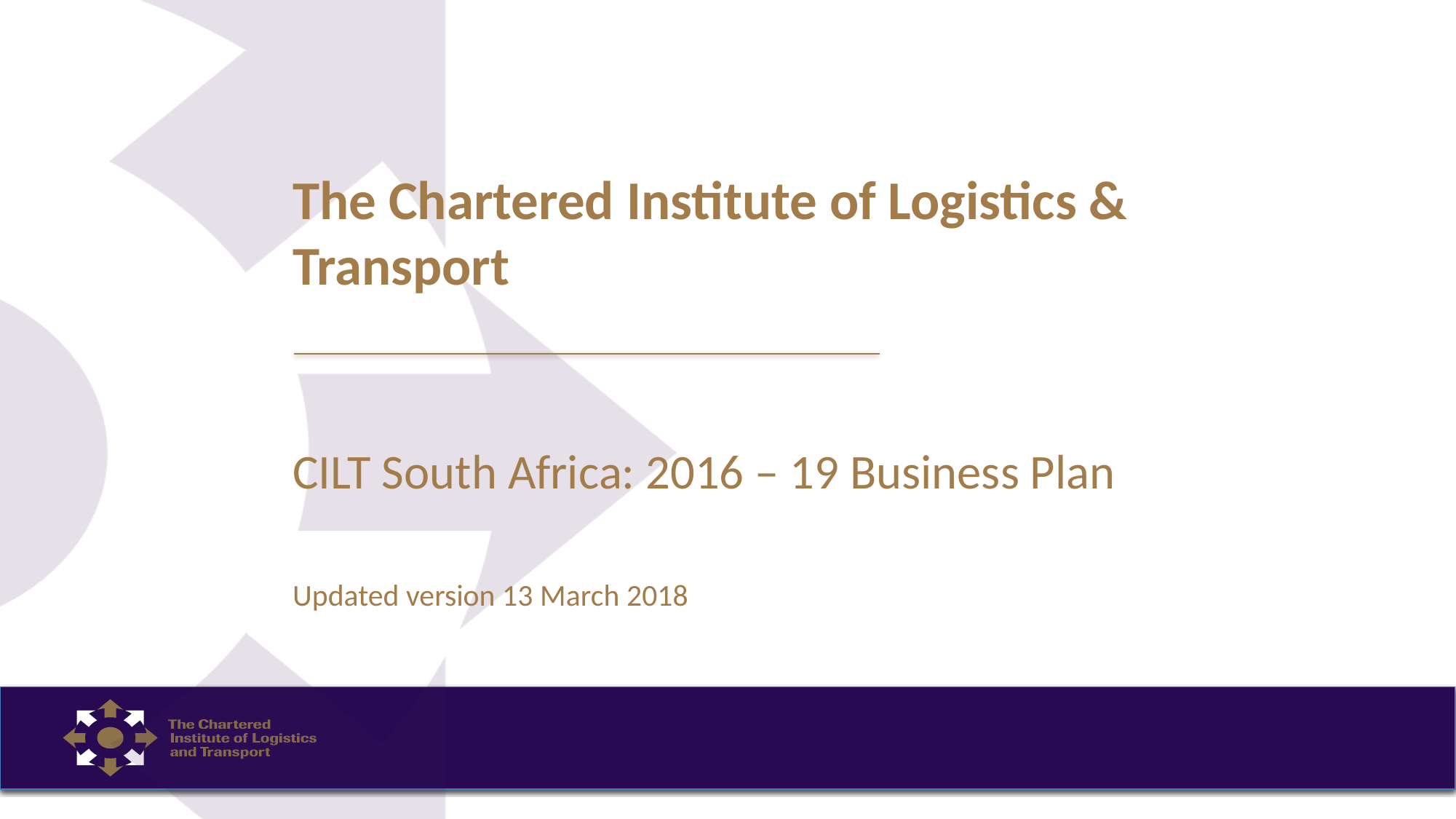

The Chartered Institute of Logistics & Transport
CILT South Africa: 2016 – 19 Business Plan

Updated version 13 March 2018